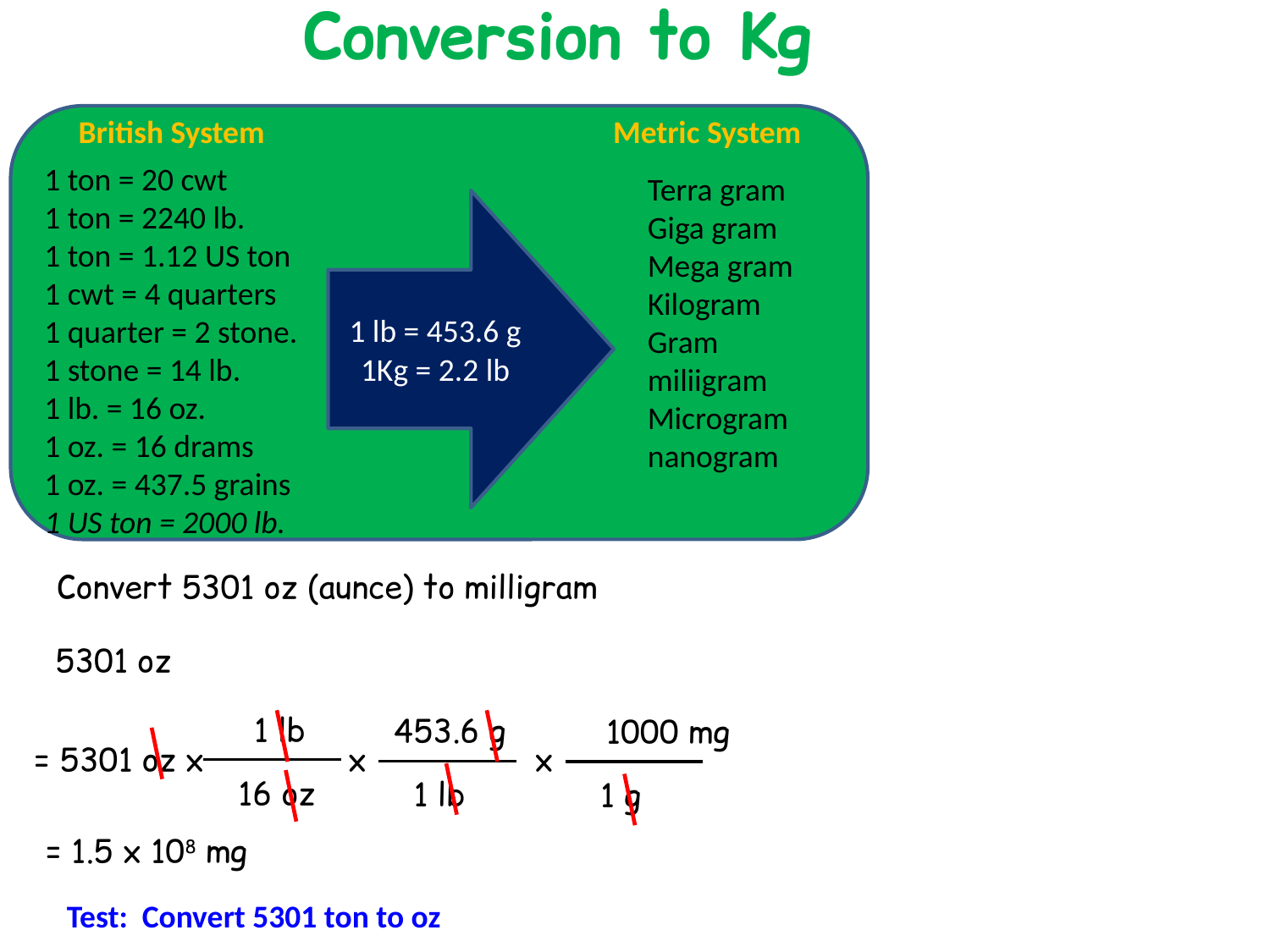

Conversion to Kg

1 ton = 20 cwt
1 ton = 2240 lb.
1 ton = 1.12 US ton
1 cwt = 4 quarters
1 quarter = 2 stone.
1 stone = 14 lb.
1 lb. = 16 oz.
1 oz. = 16 drams
1 oz. = 437.5 grains
1 US ton = 2000 lb.
Terra gram
Giga gram
Mega gram
Kilogram
Gram
miliigram
Microgram
nanogram
1 lb = 453.6 g
1Kg = 2.2 lb
British System
Metric System
Convert 5301 oz (aunce) to milligram
5301 oz
1 lb
16 oz
453.6 g
1 lb
x
1000 mg
1 g
x
= 5301 oz x
= 1.5 x 108 mg
Test:  Convert 5301 ton to oz